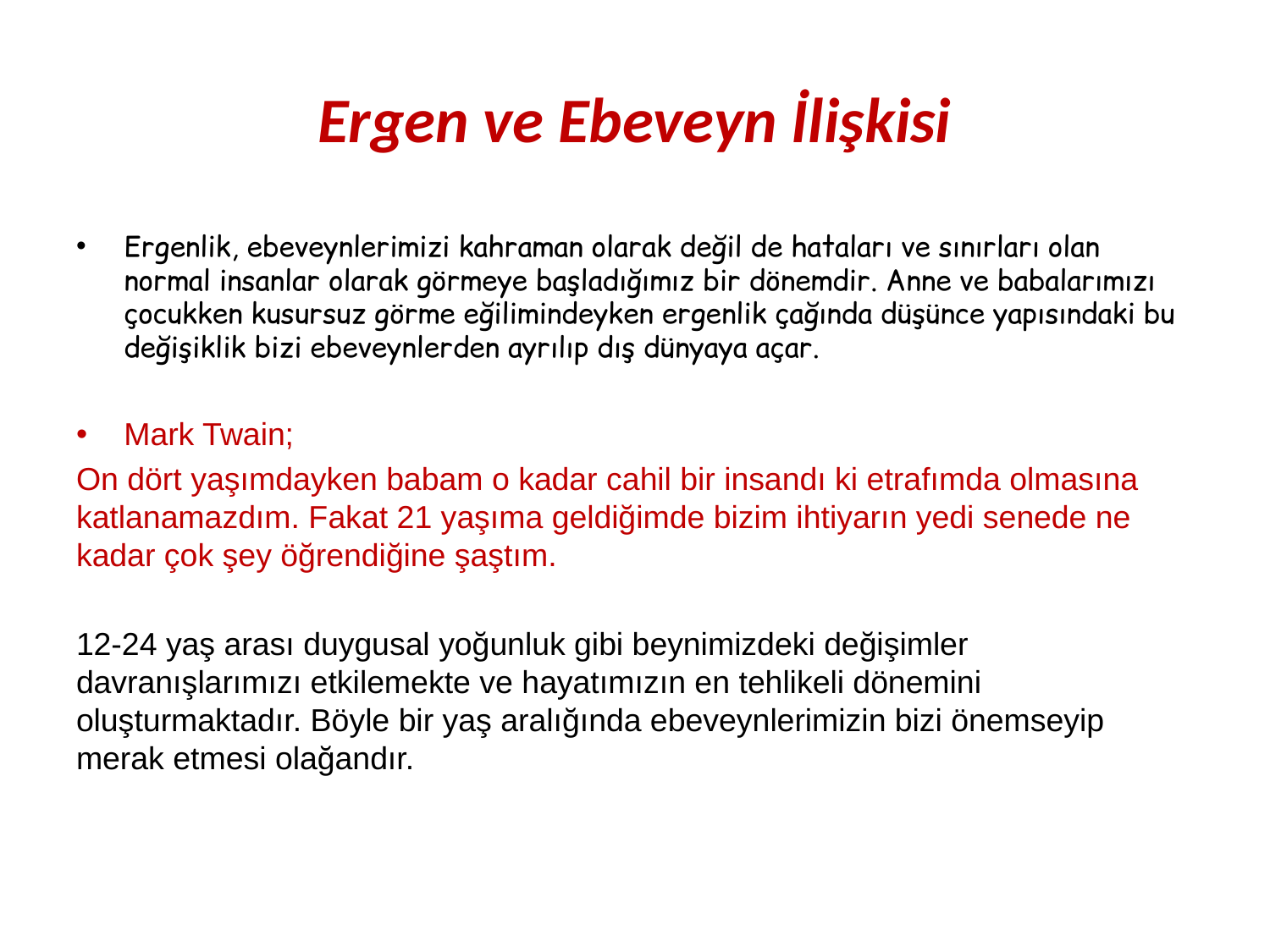

# Ergen ve Ebeveyn İlişkisi
Ergenlik, ebeveynlerimizi kahraman olarak değil de hataları ve sınırları olan normal insanlar olarak görmeye başladığımız bir dönemdir. Anne ve babalarımızı çocukken kusursuz görme eğilimindeyken ergenlik çağında düşünce yapısındaki bu değişiklik bizi ebeveynlerden ayrılıp dış dünyaya açar.

Mark Twain;
On dört yaşımdayken babam o kadar cahil bir insandı ki etrafımda olmasına katlanamazdım. Fakat 21 yaşıma geldiğimde bizim ihtiyarın yedi senede ne kadar çok şey öğrendiğine şaştım.

12-24 yaş arası duygusal yoğunluk gibi beynimizdeki değişimler davranışlarımızı etkilemekte ve hayatımızın en tehlikeli dönemini oluşturmaktadır. Böyle bir yaş aralığında ebeveynlerimizin bizi önemseyip merak etmesi olağandır.